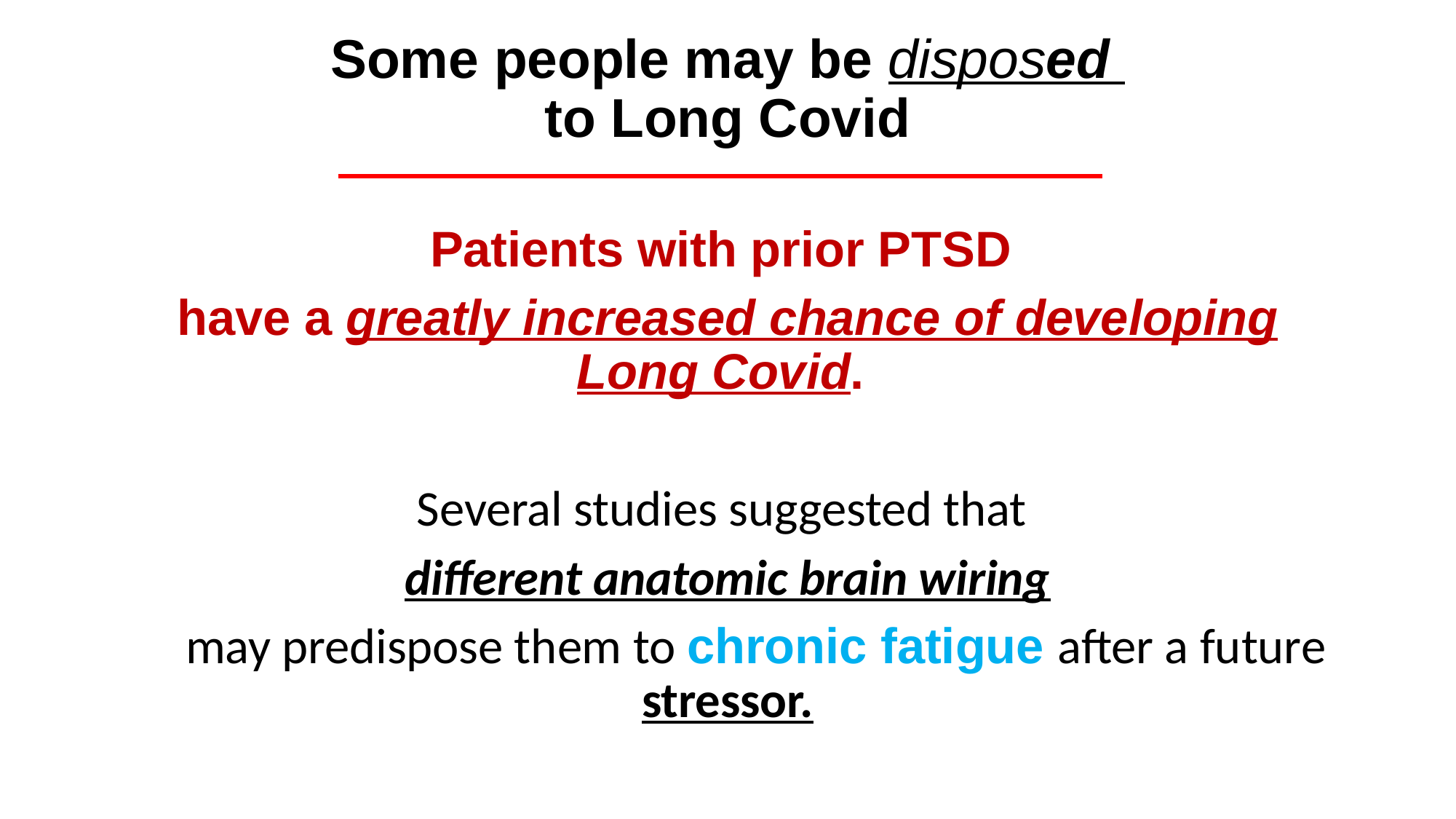

# Some people may be disposed to Long Covid
Patients with prior PTSD
have a greatly increased chance of developing Long Covid.

Several studies suggested that
different anatomic brain wiring
     may predispose them to chronic fatigue after a future stressor.